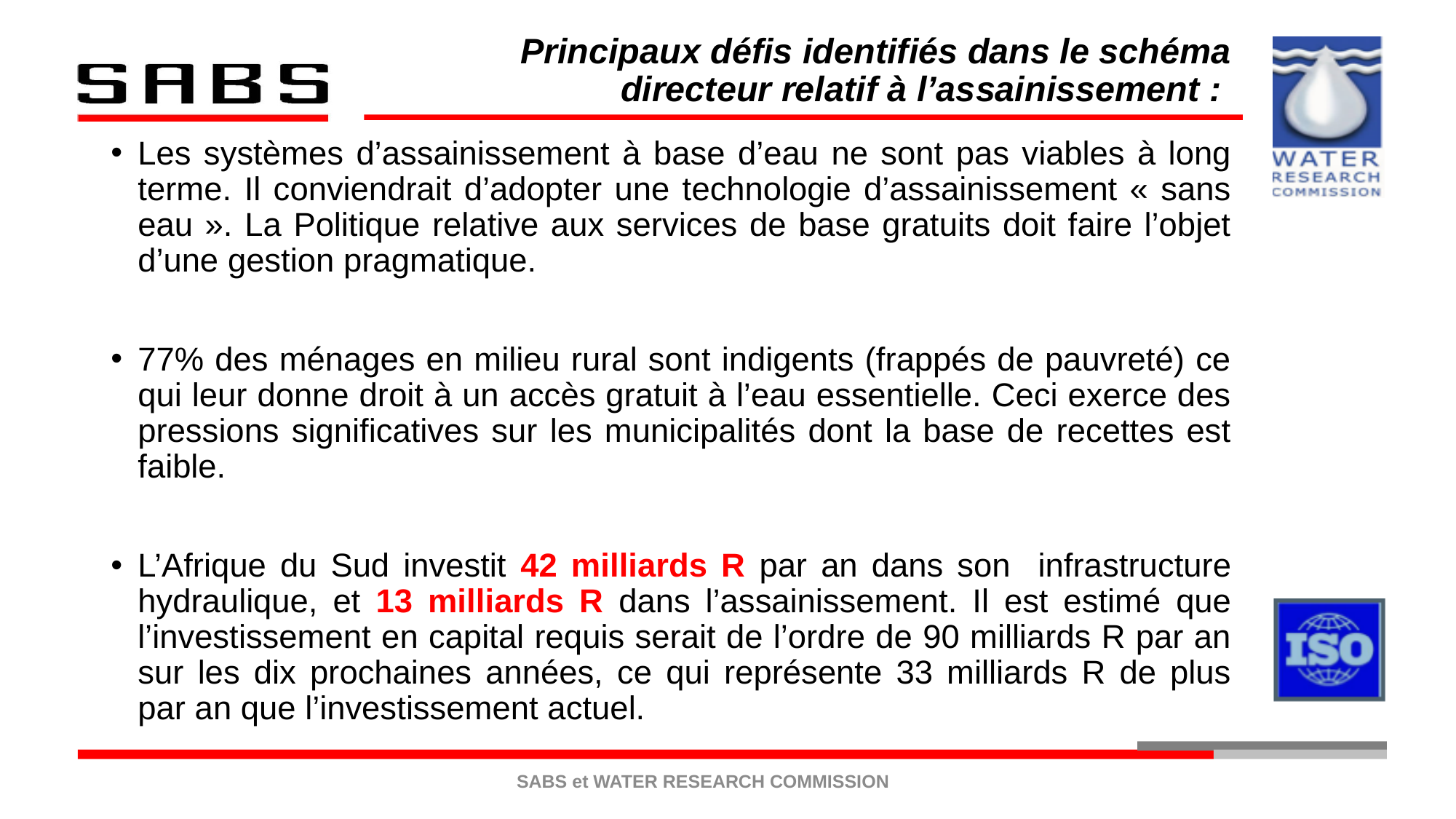

Principaux défis identifiés dans le schéma directeur relatif à l’assainissement :
Les systèmes d’assainissement à base d’eau ne sont pas viables à long terme. Il conviendrait d’adopter une technologie d’assainissement « sans eau ». La Politique relative aux services de base gratuits doit faire l’objet d’une gestion pragmatique.

77% des ménages en milieu rural sont indigents (frappés de pauvreté) ce qui leur donne droit à un accès gratuit à l’eau essentielle. Ceci exerce des pressions significatives sur les municipalités dont la base de recettes est faible.

L’Afrique du Sud investit 42 milliards R par an dans son  infrastructure hydraulique, et 13 milliards R dans l’assainissement. Il est estimé que l’investissement en capital requis serait de l’ordre de 90 milliards R par an sur les dix prochaines années, ce qui représente 33 milliards R de plus par an que l’investissement actuel.